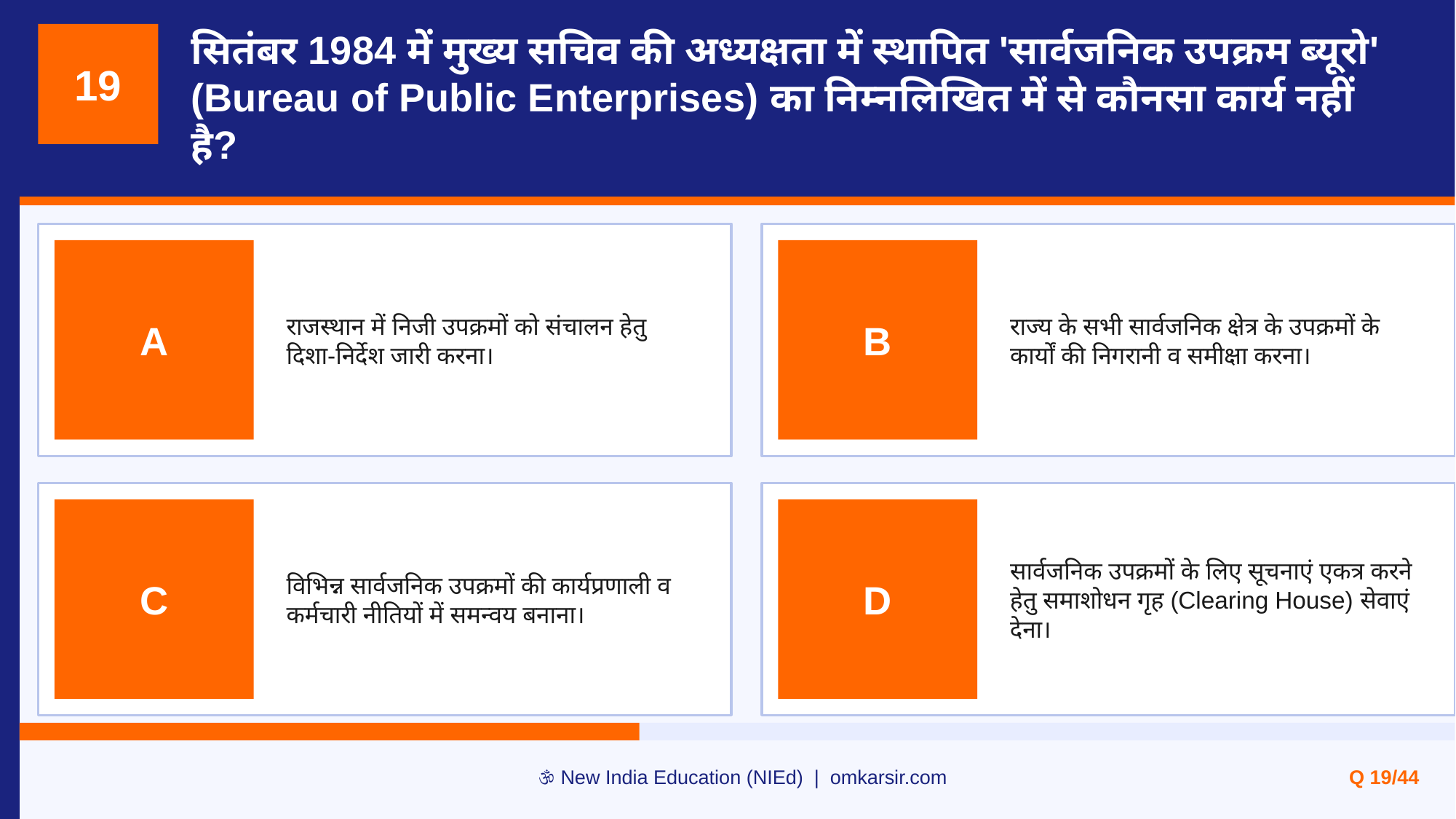

सितंबर 1984 में मुख्य सचिव की अध्यक्षता में स्थापित 'सार्वजनिक उपक्रम ब्यूरो' (Bureau of Public Enterprises) का निम्नलिखित में से कौनसा कार्य नहीं है?
19

राजस्थान में निजी उपक्रमों को संचालन हेतु दिशा-निर्देश जारी करना।
राज्य के सभी सार्वजनिक क्षेत्र के उपक्रमों के कार्यों की निगरानी व समीक्षा करना।
A
B

विभिन्न सार्वजनिक उपक्रमों की कार्यप्रणाली व कर्मचारी नीतियों में समन्वय बनाना।
सार्वजनिक उपक्रमों के लिए सूचनाएं एकत्र करने हेतु समाशोधन गृह (Clearing House) सेवाएं देना।
C
D

🕉️ New India Education (NIEd)  |  omkarsir.com
Q 19/44